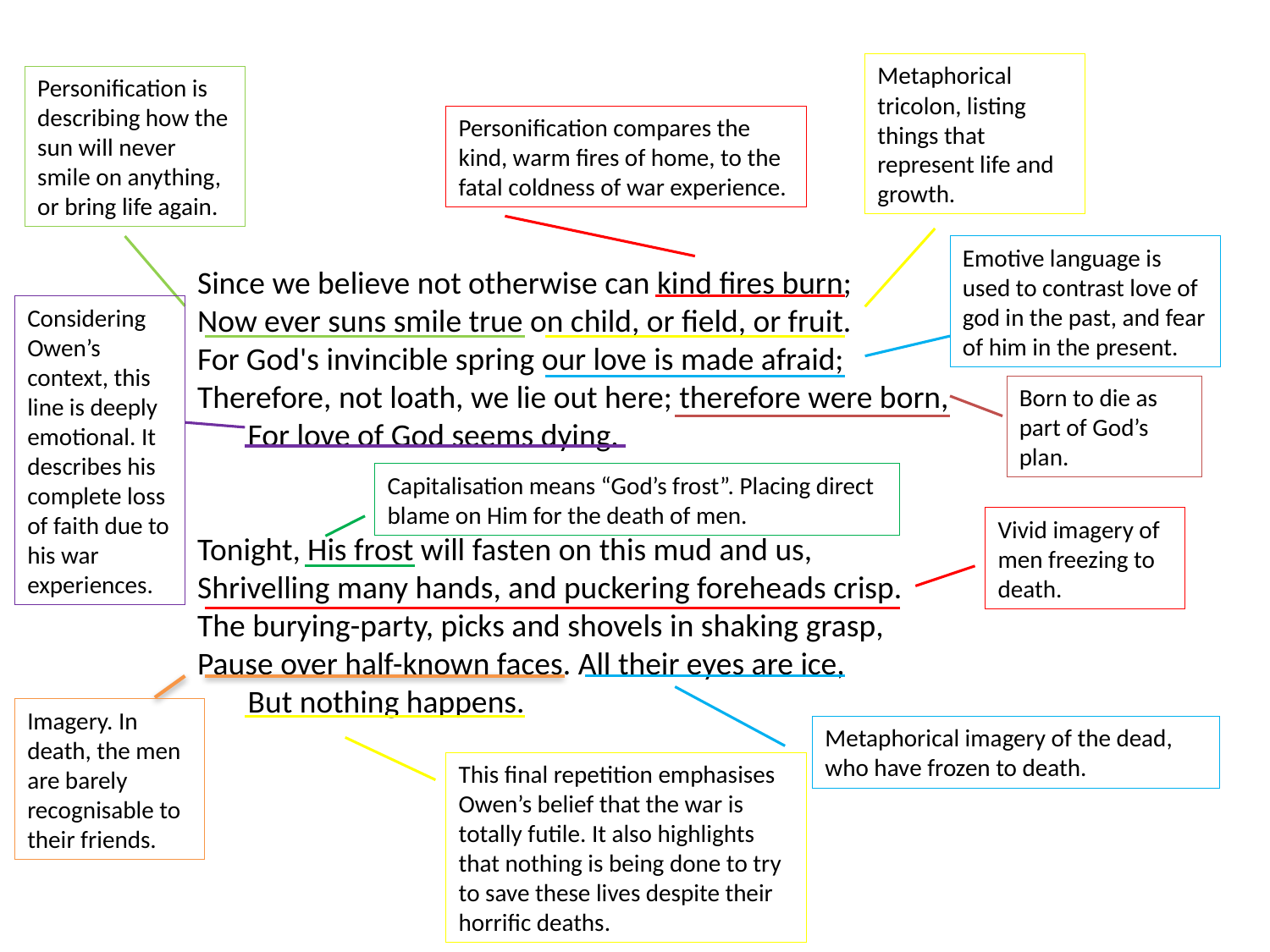

Metaphorical tricolon, listing things that represent life and growth.
Personification is describing how the sun will never smile on anything, or bring life again.
Personification compares the kind, warm fires of home, to the fatal coldness of war experience.
Emotive language is used to contrast love of god in the past, and fear of him in the present.
Since we believe not otherwise can kind fires burn;
Now ever suns smile true on child, or field, or fruit.
For God's invincible spring our love is made afraid;
Therefore, not loath, we lie out here; therefore were born,
       For love of God seems dying.

Tonight, His frost will fasten on this mud and us,
Shrivelling many hands, and puckering foreheads crisp.
The burying-party, picks and shovels in shaking grasp,
Pause over half-known faces. All their eyes are ice,
       But nothing happens.
Considering Owen’s context, this line is deeply emotional. It describes his complete loss of faith due to his war experiences.
Born to die as part of God’s plan.
Capitalisation means “God’s frost”. Placing direct blame on Him for the death of men.
Vivid imagery of men freezing to death.
Imagery. In death, the men are barely recognisable to their friends.
Metaphorical imagery of the dead, who have frozen to death.
This final repetition emphasises Owen’s belief that the war is totally futile. It also highlights that nothing is being done to try to save these lives despite their horrific deaths.